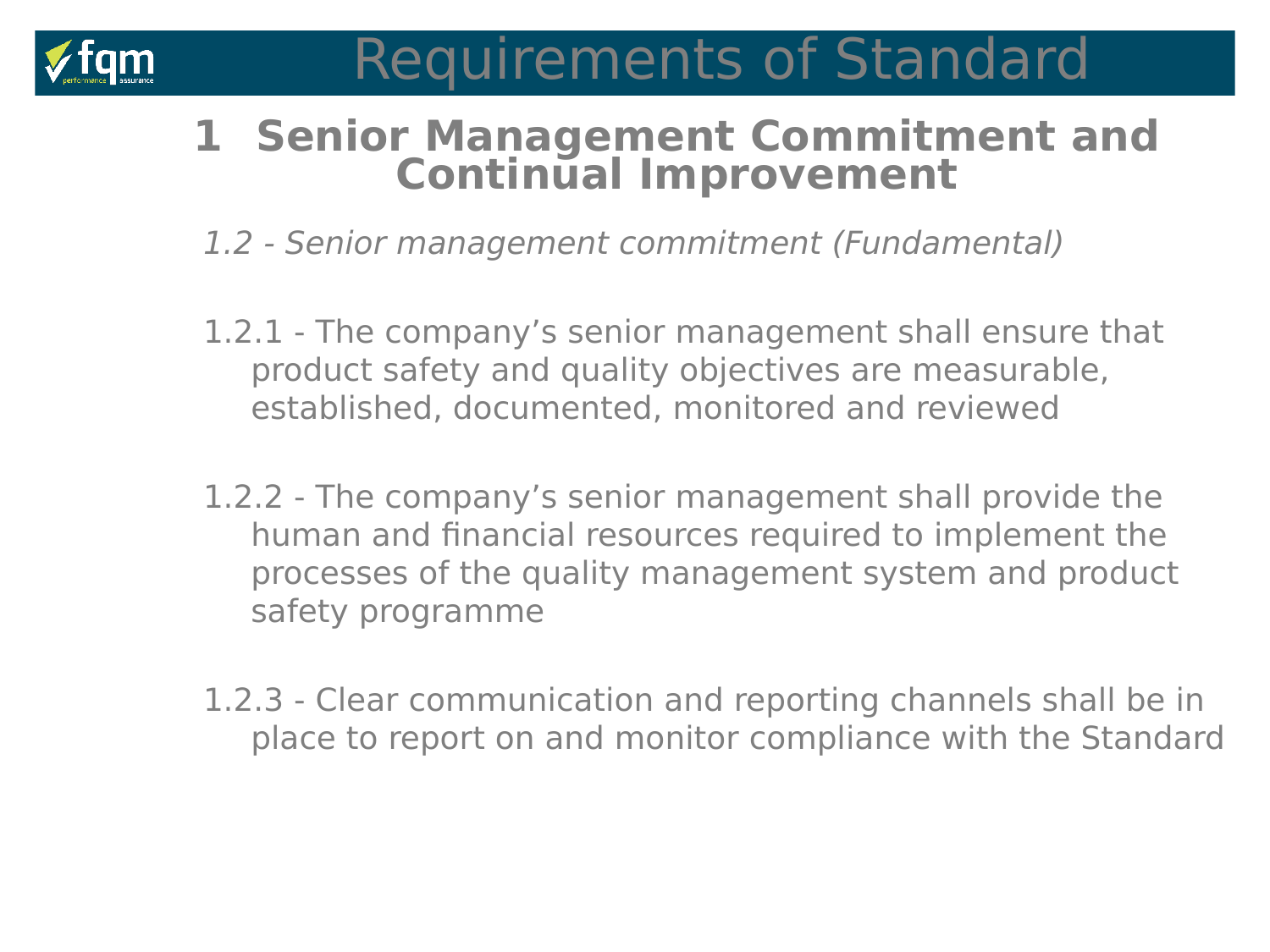

Requirements of Standard
1	Senior Management Commitment and Continual Improvement
1.2 - Senior management commitment (Fundamental)

1.2.1 - The company’s senior management shall ensure that product safety and quality objectives are measurable, established, documented, monitored and reviewed

1.2.2 - The company’s senior management shall provide the human and financial resources required to implement the processes of the quality management system and product safety programme

1.2.3 - Clear communication and reporting channels shall be in place to report on and monitor compliance with the Standard